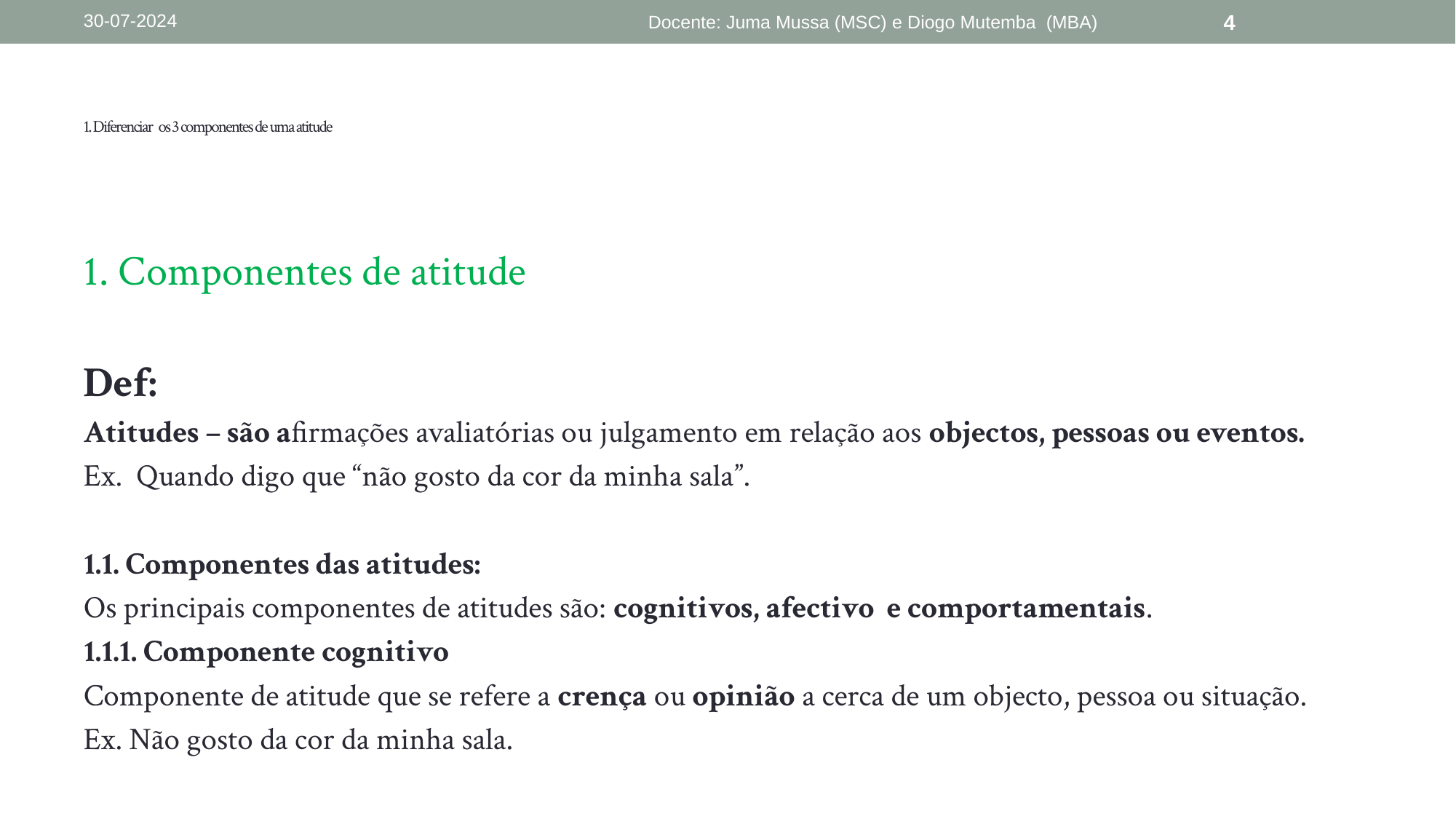

30-07-2024
Docente: Juma Mussa (MSC) e Diogo Mutemba  (MBA)
4
# 1. Diferenciar  os 3 componentes de uma atitude

1. Componentes de atitude
Def:
Atitudes – são afirmações avaliatórias ou julgamento em relação aos objectos, pessoas ou eventos.
Ex.  Quando digo que “não gosto da cor da minha sala”.

1.1. Componentes das atitudes:
Os principais componentes de atitudes são: cognitivos, afectivo  e comportamentais.
1.1.1. Componente cognitivo
Componente de atitude que se refere a crença ou opinião a cerca de um objecto, pessoa ou situação.
Ex. Não gosto da cor da minha sala.